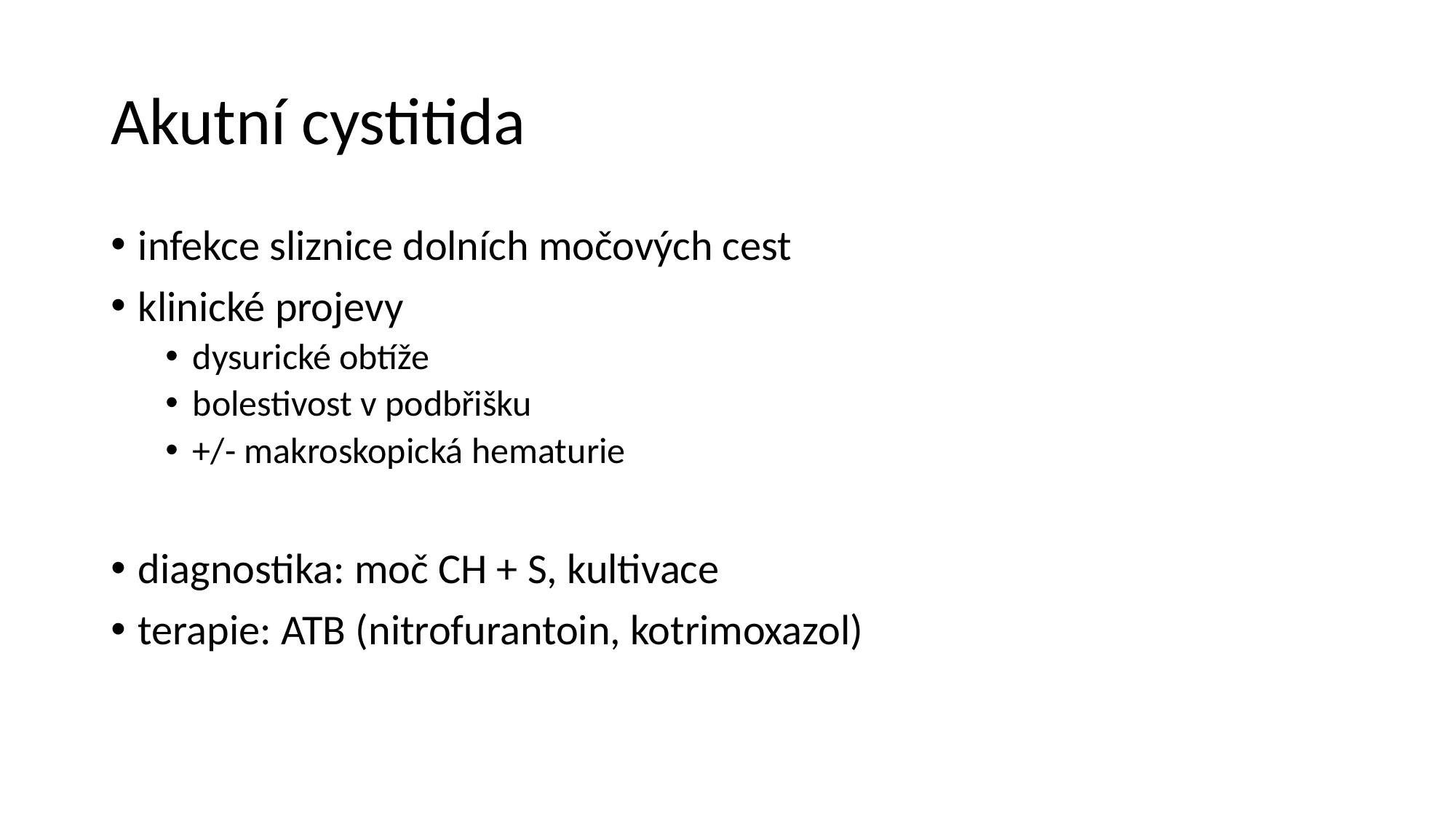

# Akutní cystitida
infekce sliznice dolních močových cest
klinické projevy
dysurické obtíže
bolestivost v podbřišku
+/- makroskopická hematurie

diagnostika: moč CH + S, kultivace
terapie: ATB (nitrofurantoin, kotrimoxazol)